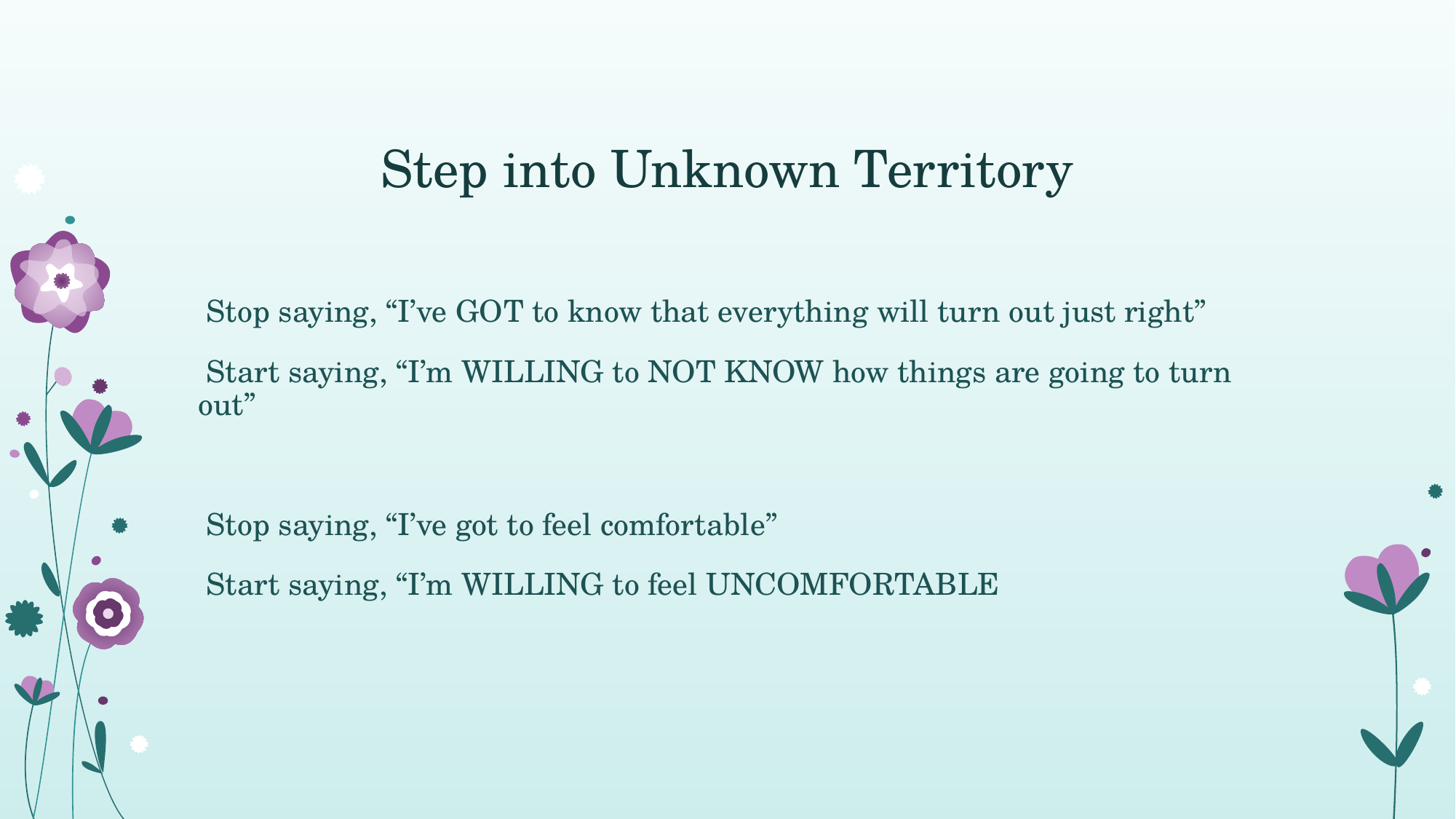

# Step into Unknown Territory

 Stop saying, “I’ve GOT to know that everything will turn out just right”
 Start saying, “I’m WILLING to NOT KNOW how things are going to turn out”

 Stop saying, “I’ve got to feel comfortable”
 Start saying, “I’m WILLING to feel UNCOMFORTABLE